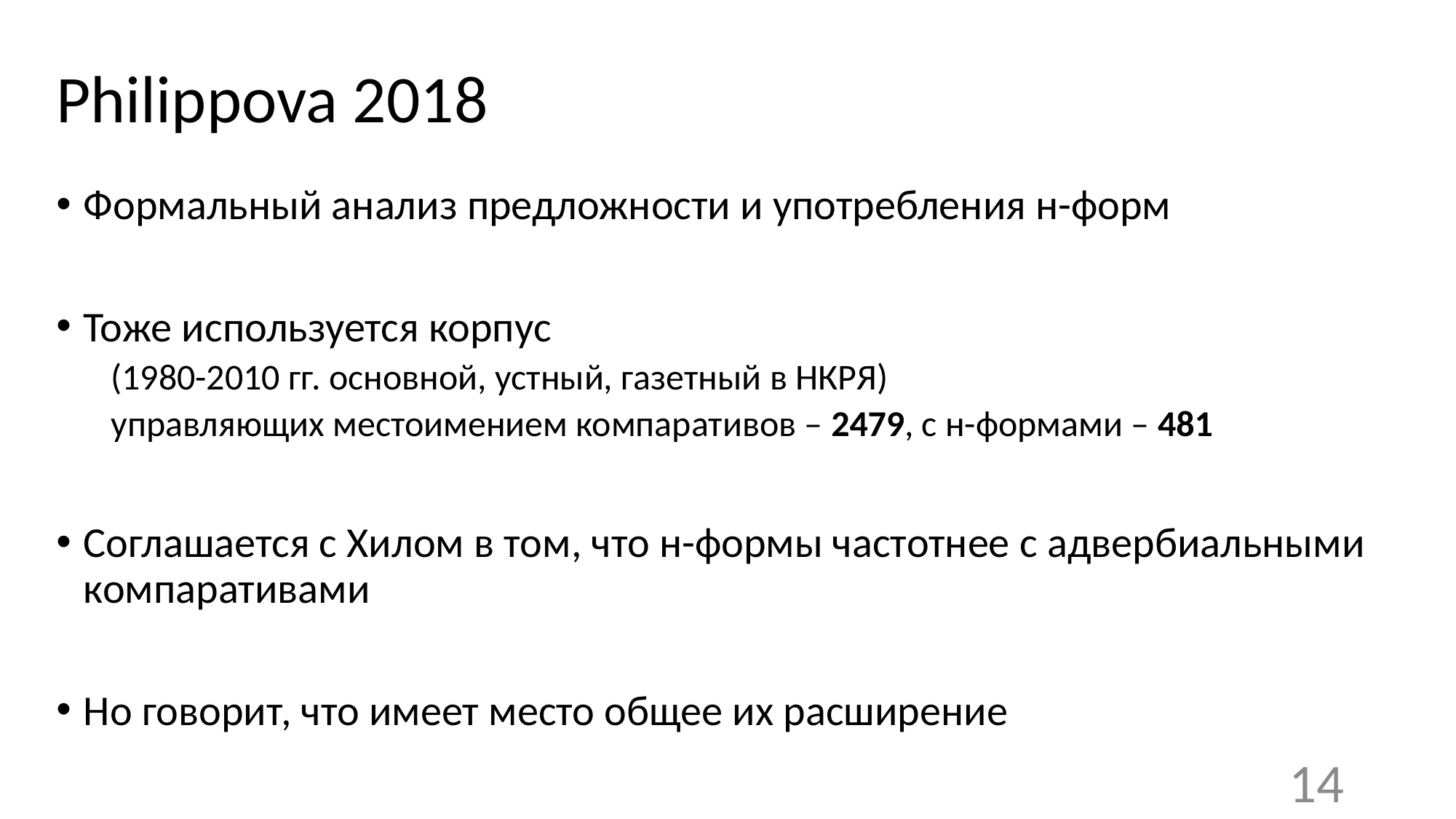

# Philippova 2018
Формальный анализ предложности и употребления н-форм

Тоже используется корпус
(1980-2010 гг. основной, устный, газетный в НКРЯ)
управляющих местоимением компаративов – 2479, с н-формами – 481

Соглашается с Хилом в том, что н-формы частотнее с адвербиальными компаративами

Но говорит, что имеет место общее их расширение
14